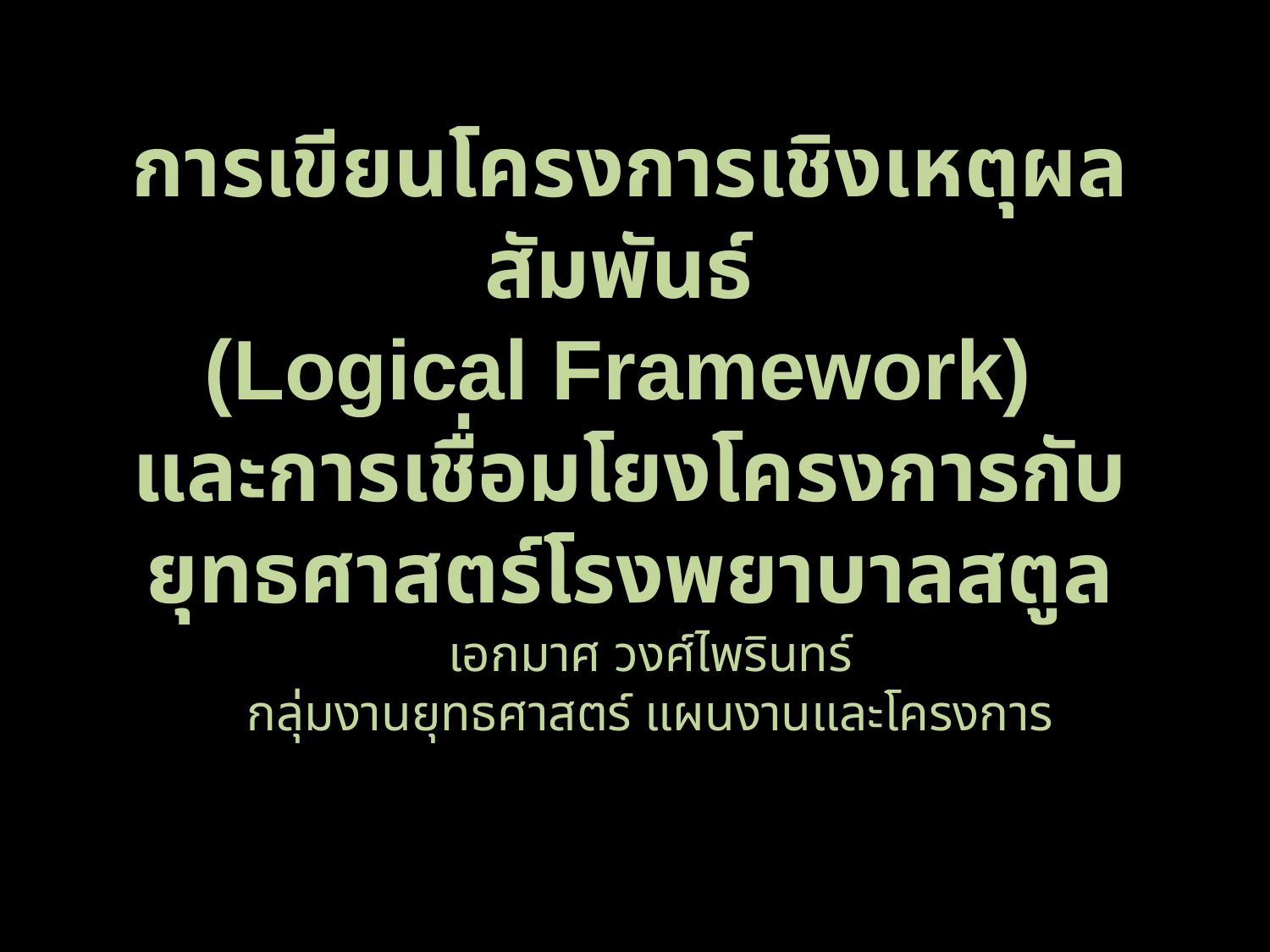

การเขียนโครงการเชิงเหตุผลสัมพันธ์
(Logical Framework)
และการเชื่อมโยงโครงการกับยุทธศาสตร์โรงพยาบาลสตูล
เอกมาศ วงศ์ไพรินทร์
กลุ่มงานยุทธศาสตร์ แผนงานและโครงการ